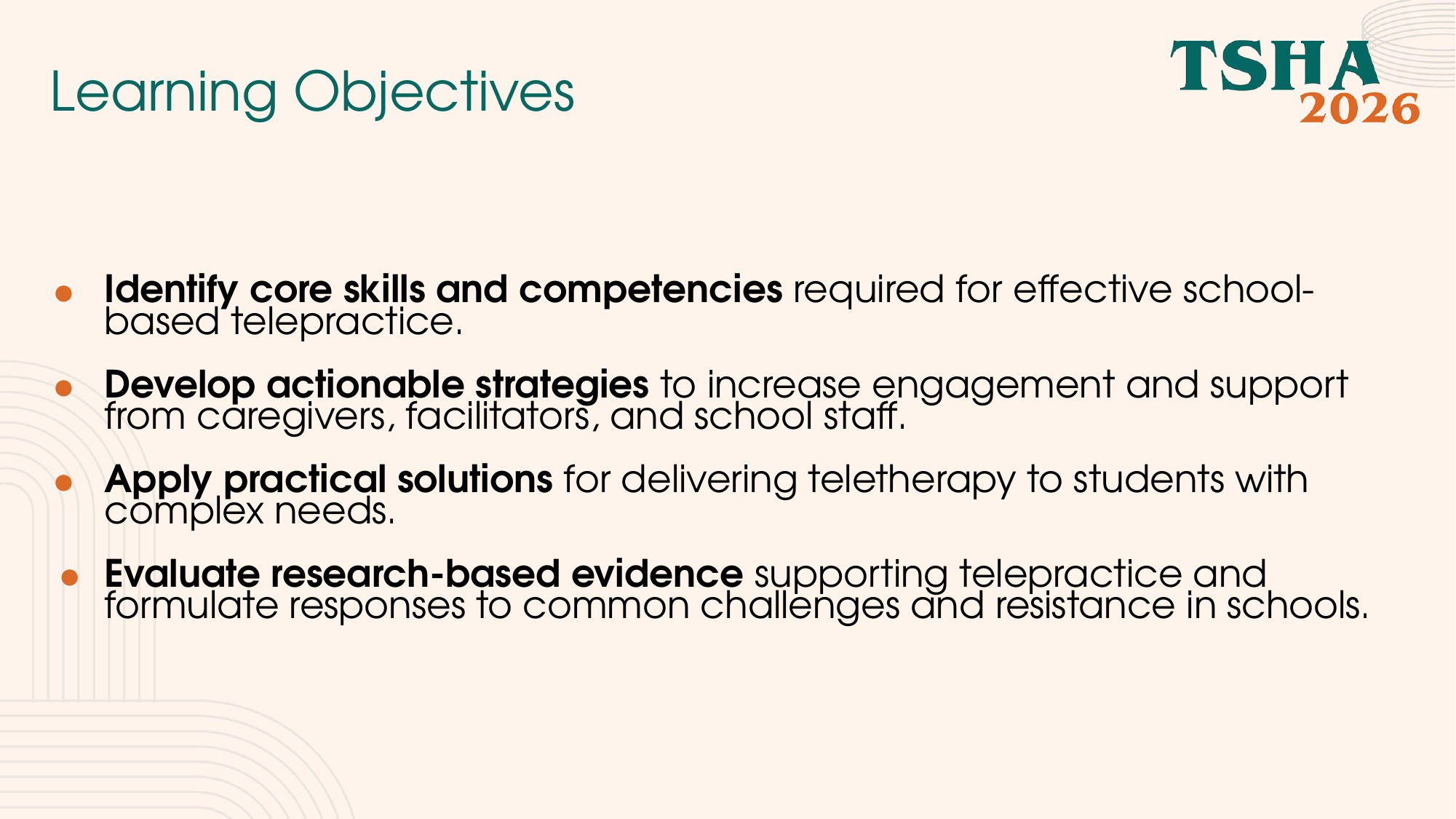

# Learning Objectives

Identify core skills and competencies required for effective school-based telepractice.

Develop actionable strategies to increase engagement and support from caregivers, facilitators, and school staff.

Apply practical solutions for delivering teletherapy to students with complex needs.

Evaluate research-based evidence supporting telepractice and formulate responses to common challenges and resistance in schools.